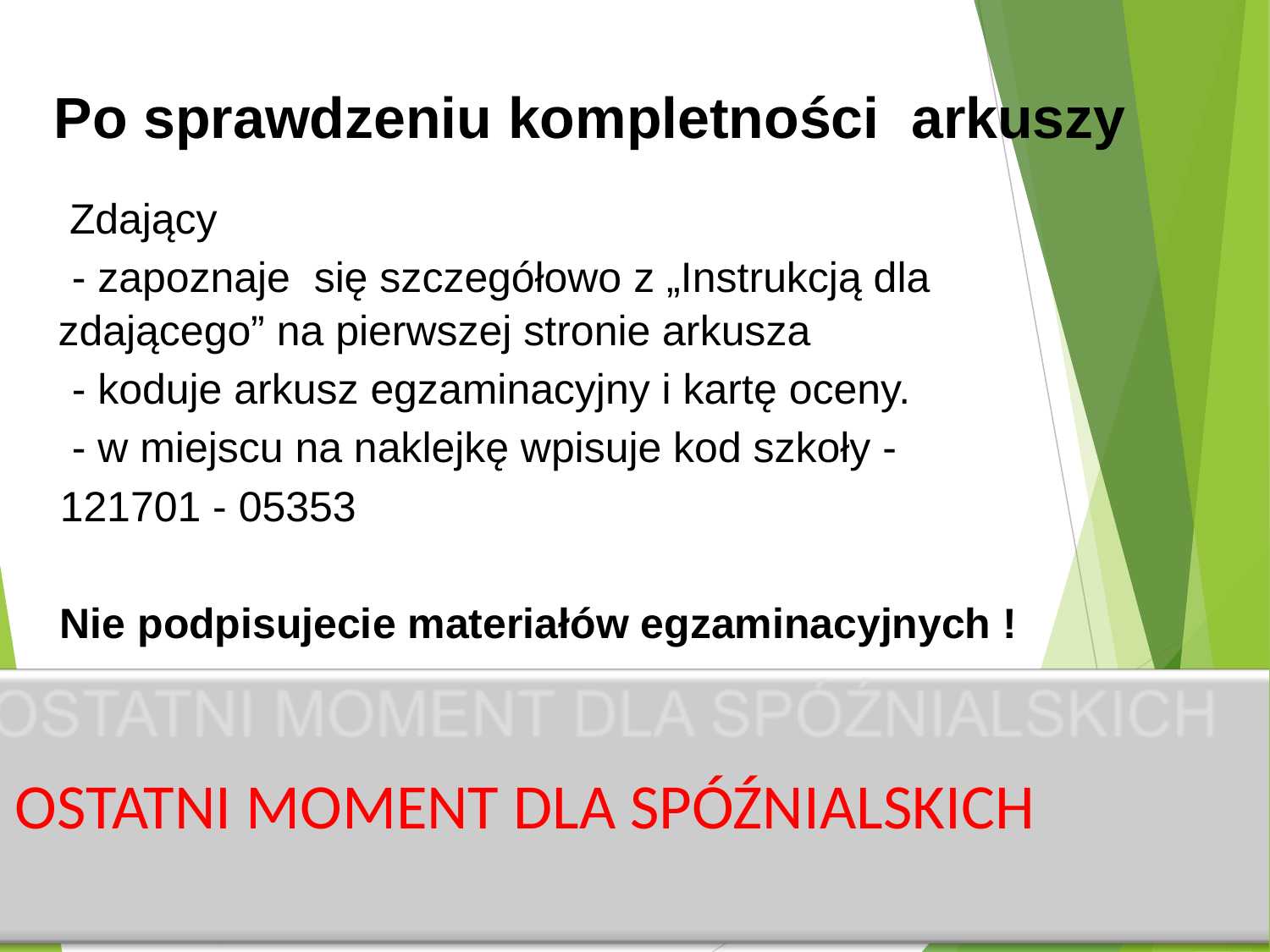

Po sprawdzeniu kompletności  arkuszy
 Zdający
 - zapoznaje  się szczegółowo z „Instrukcją dla  zdającego” na pierwszej stronie arkusza
 - koduje arkusz egzaminacyjny i kartę oceny.
 - w miejscu na naklejkę wpisuje kod szkoły -
121701 - 05353

Nie podpisujecie materiałów egzaminacyjnych !

OSTATNI MOMENT DLA SPÓŹNIALSKICH
32